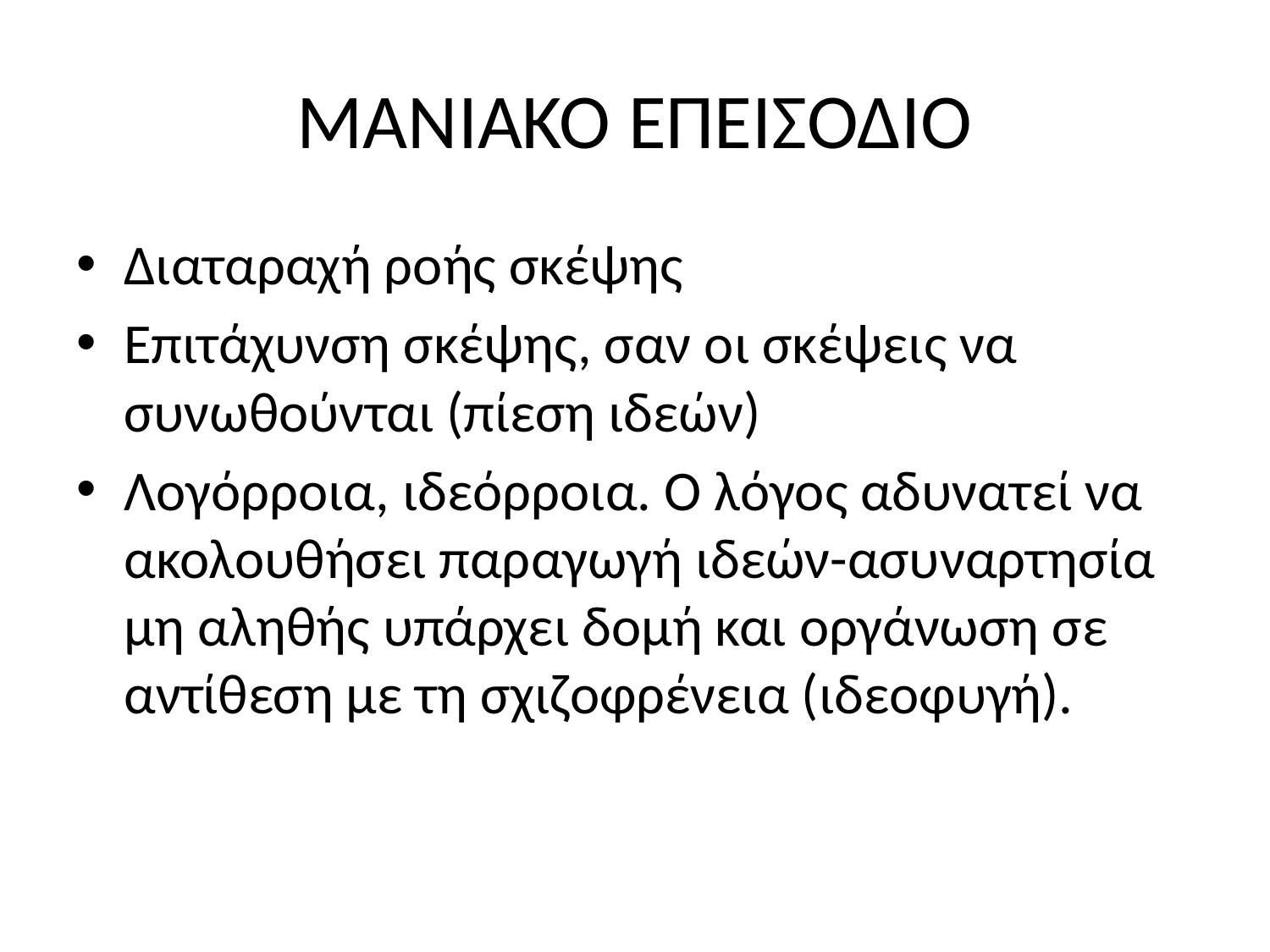

# ΜΑΝΙΑΚΟ ΕΠΕΙΣΟΔΙΟ
Διαταραχή ροής σκέψης
Επιτάχυνση σκέψης, σαν οι σκέψεις να συνωθούνται (πίεση ιδεών)
Λογόρροια, ιδεόρροια. Ο λόγος αδυνατεί να ακολουθήσει παραγωγή ιδεών-ασυναρτησία μη αληθής υπάρχει δομή και οργάνωση σε αντίθεση με τη σχιζοφρένεια (ιδεοφυγή).